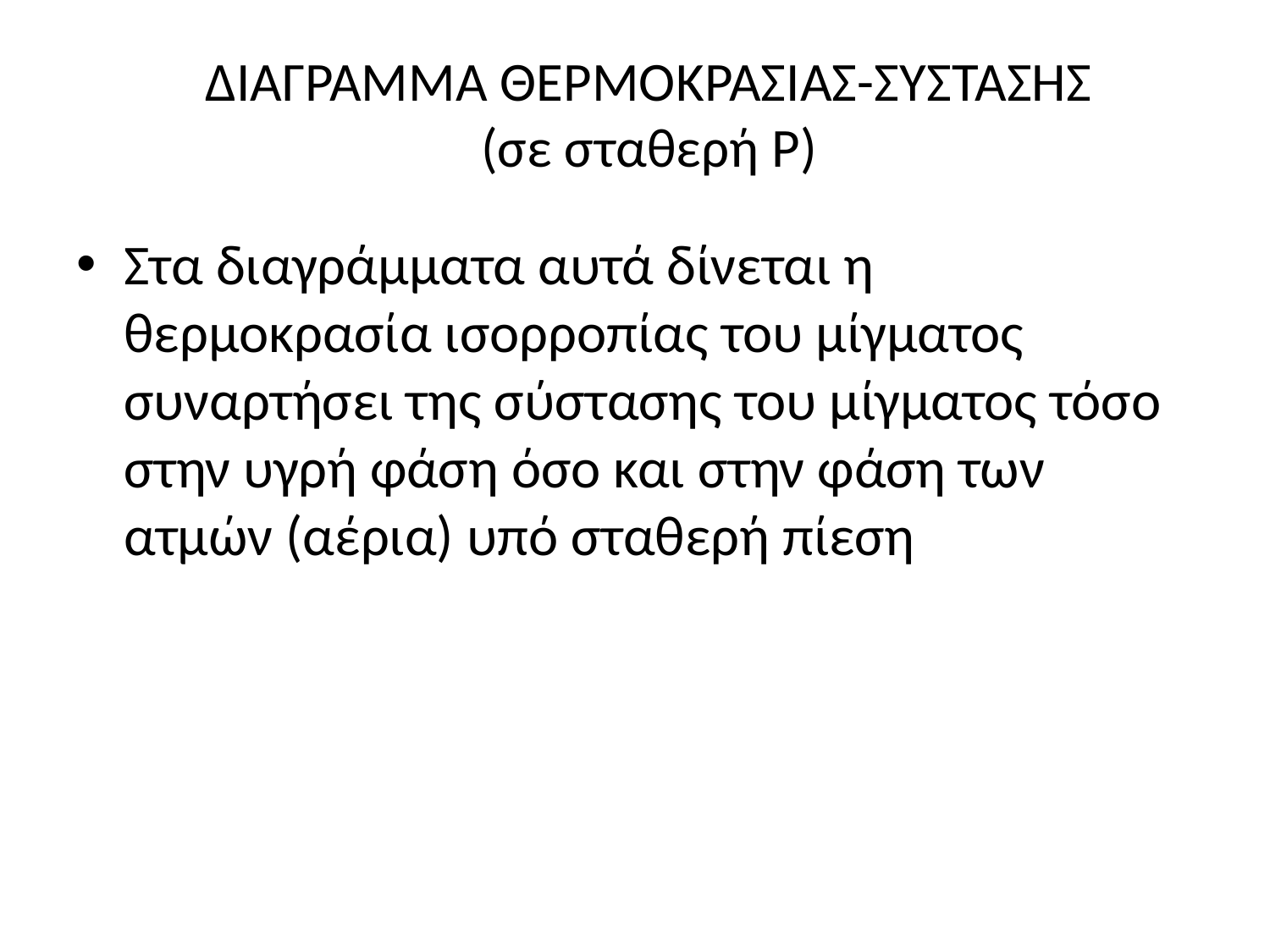

# ΔΙΑΓΡΑΜΜΑ ΘΕΡΜΟΚΡΑΣΙΑΣ-ΣΥΣΤΑΣΗΣ (σε σταθερή Ρ)
Στα διαγράμματα αυτά δίνεται η θερμοκρασία ισορροπίας του μίγματος συναρτήσει της σύστασης του μίγματος τόσο στην υγρή φάση όσο και στην φάση των ατμών (αέρια) υπό σταθερή πίεση